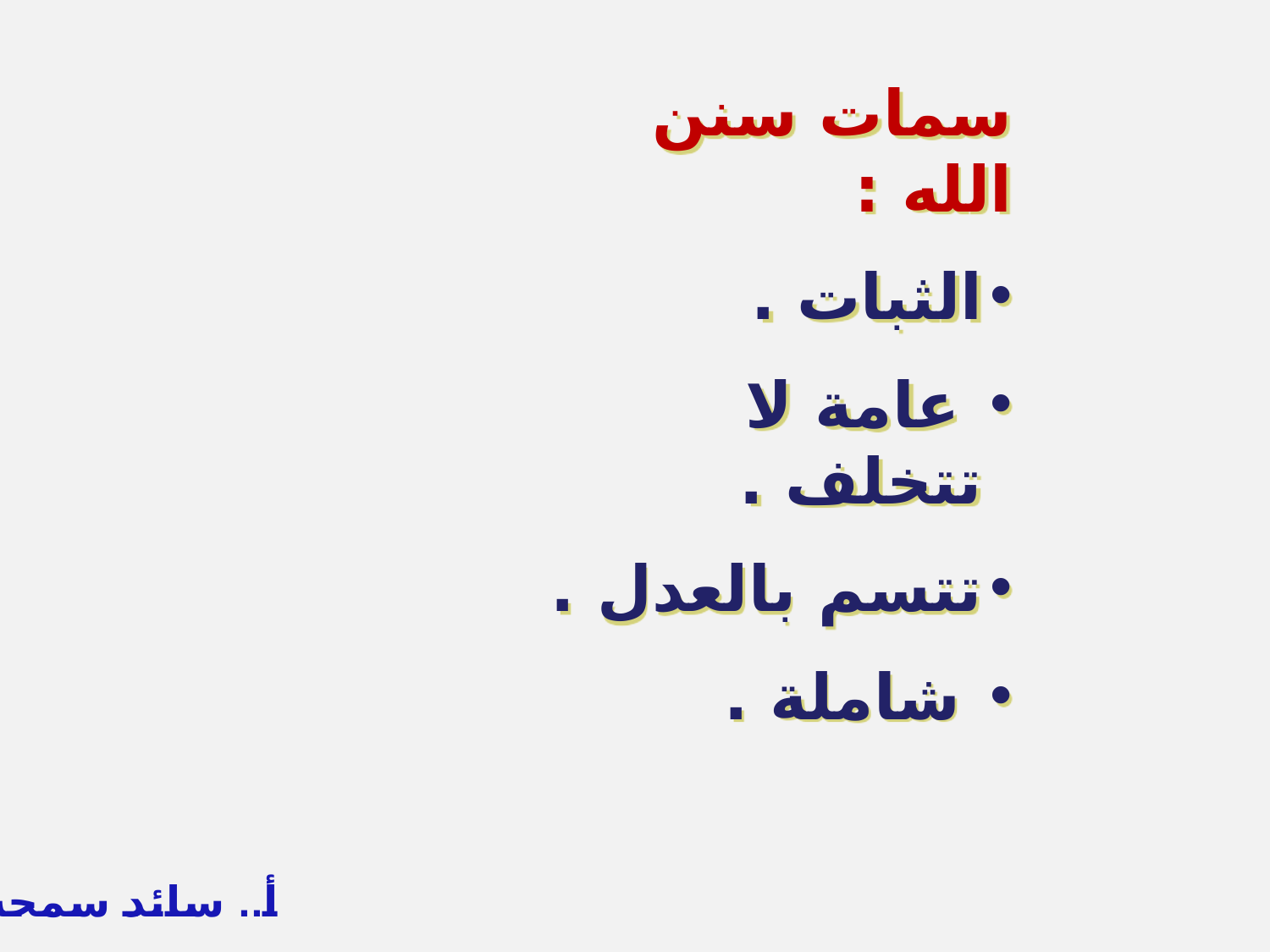

سمات سنن الله :
الثبات .
 عامة لا تتخلف .
تتسم بالعدل .
 شاملة .
أ.. سائد سمحه